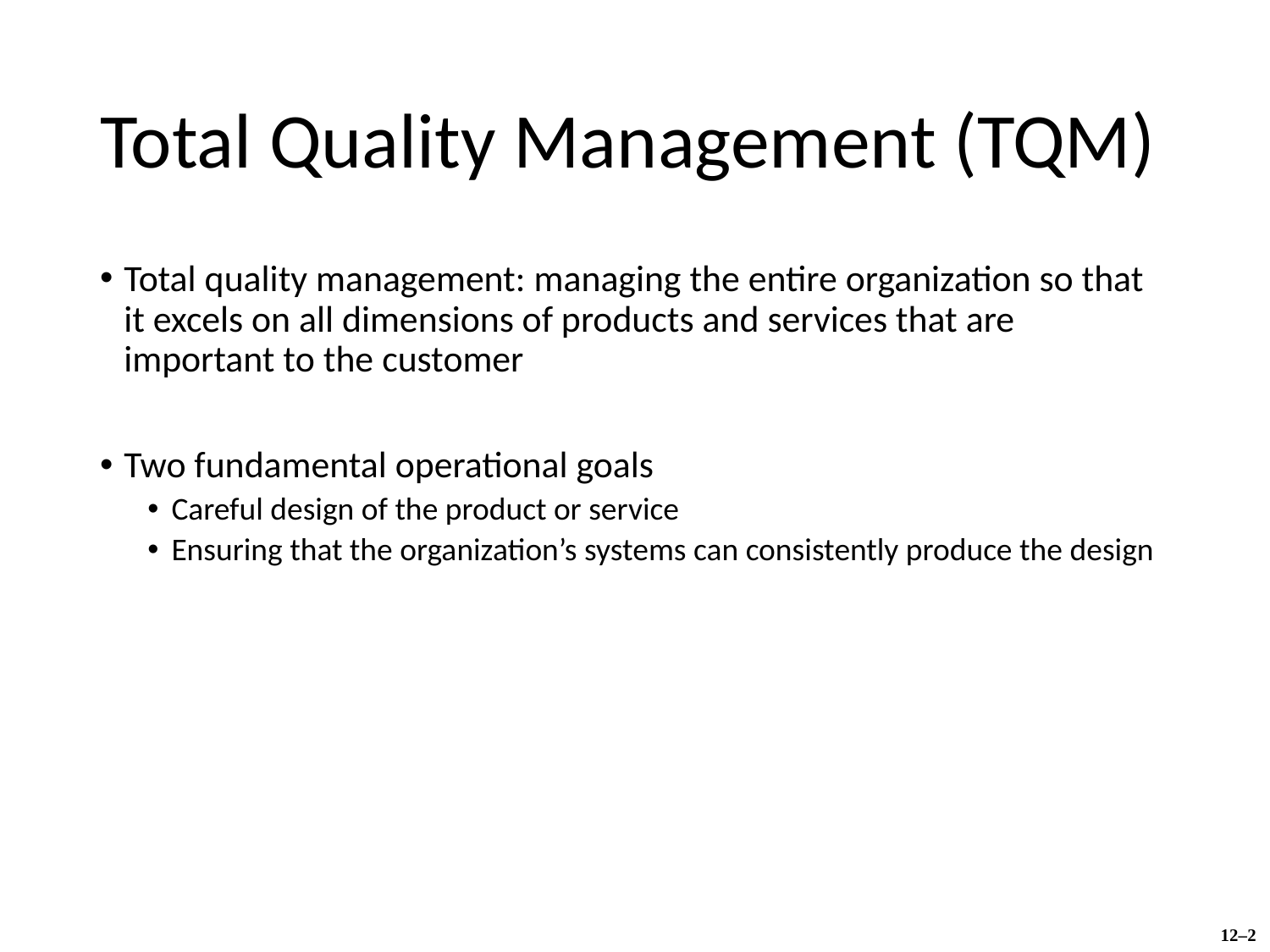

# Total Quality Management (TQM)
Total quality management: managing the entire organization so that it excels on all dimensions of products and services that are important to the customer

Two fundamental operational goals
Careful design of the product or service
Ensuring that the organization’s systems can consistently produce the design